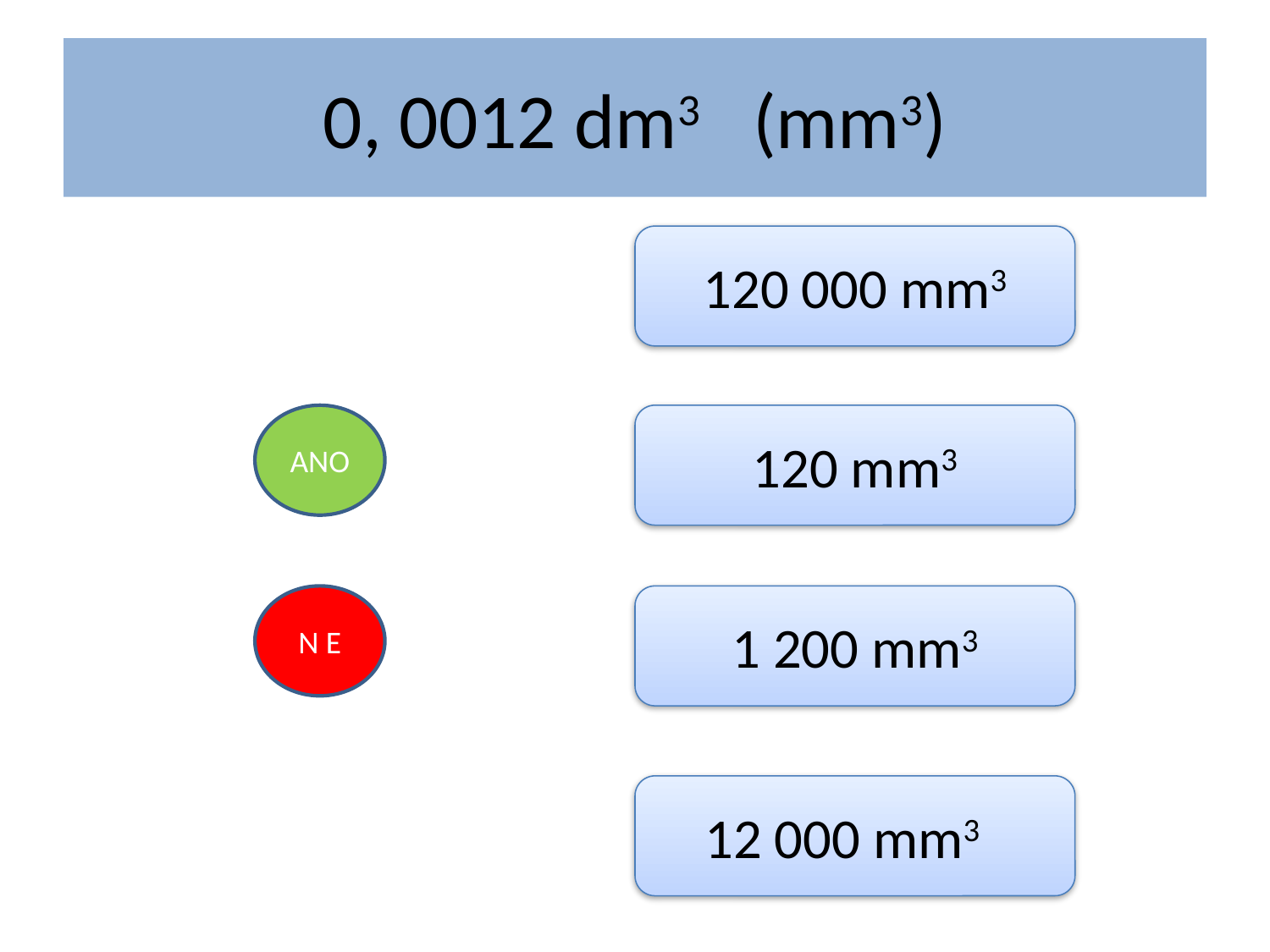

# 0, 0012 dm3   (mm3)
120 000 mm3
ANO
120 mm3
N E
1 200 mm3
12 000 mm3